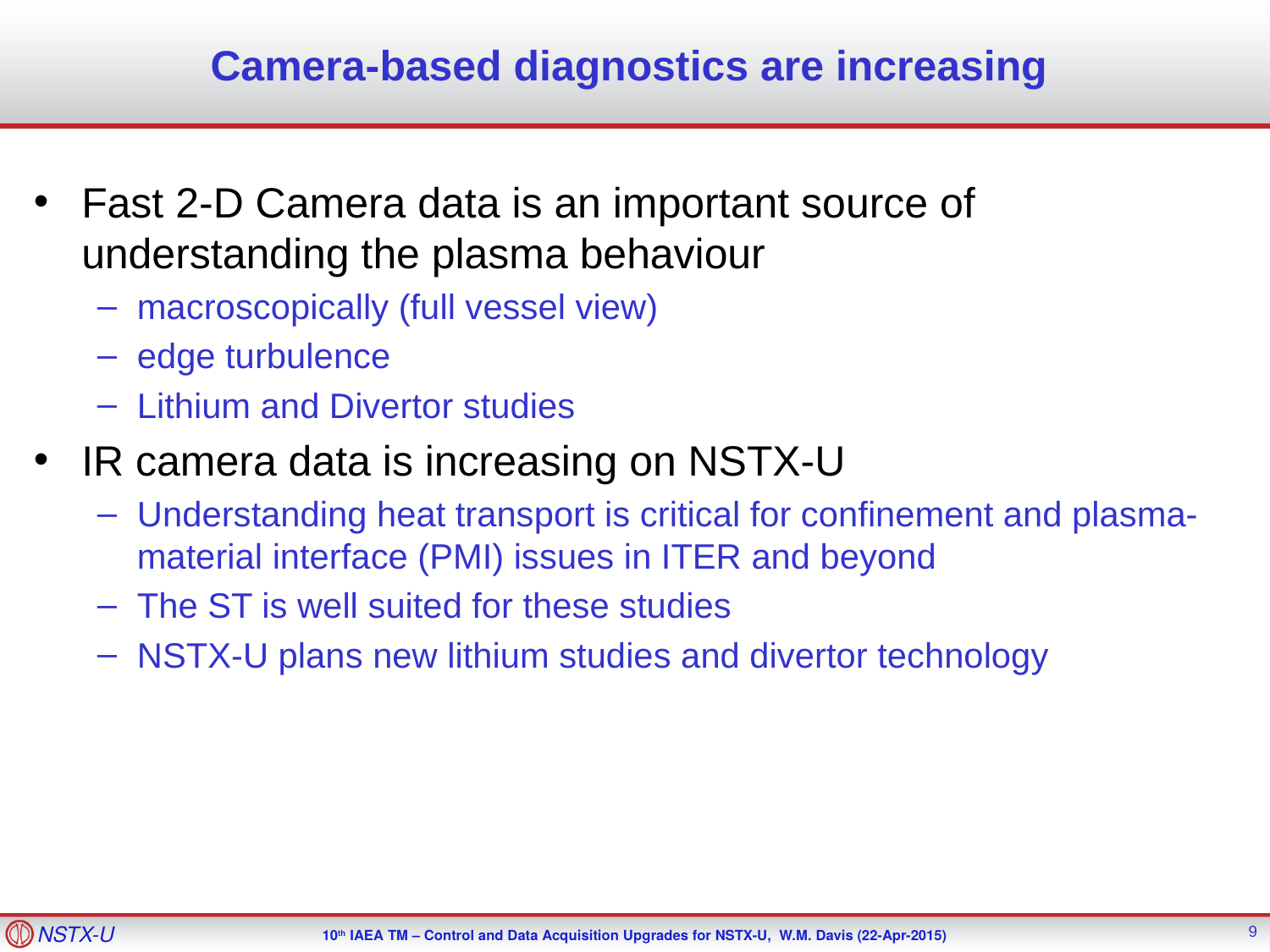

# Camera-based diagnostics are increasing
Fast 2-D Camera data is an important source of understanding the plasma behaviour
macroscopically (full vessel view)
edge turbulence
Lithium and Divertor studies
IR camera data is increasing on NSTX-U
Understanding heat transport is critical for confinement and plasma-material interface (PMI) issues in ITER and beyond
The ST is well suited for these studies
NSTX-U plans new lithium studies and divertor technology
9